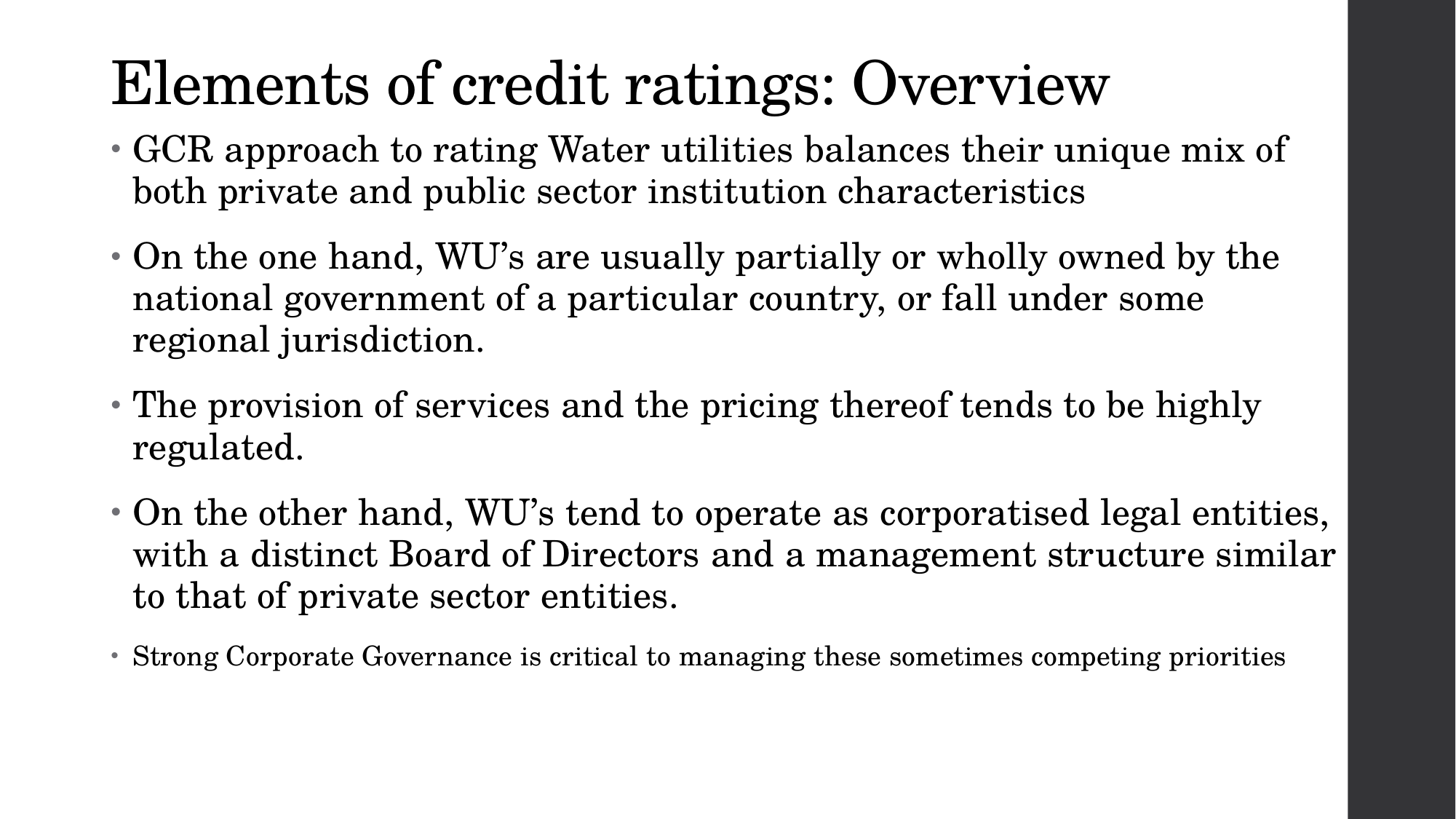

# Elements of credit ratings: Overview
GCR approach to rating Water utilities balances their unique mix of both private and public sector institution characteristics
On the one hand, WU’s are usually partially or wholly owned by the national government of a particular country, or fall under some regional jurisdiction.
The provision of services and the pricing thereof tends to be highly regulated.
On the other hand, WU’s tend to operate as corporatised legal entities, with a distinct Board of Directors and a management structure similar to that of private sector entities.
Strong Corporate Governance is critical to managing these sometimes competing priorities